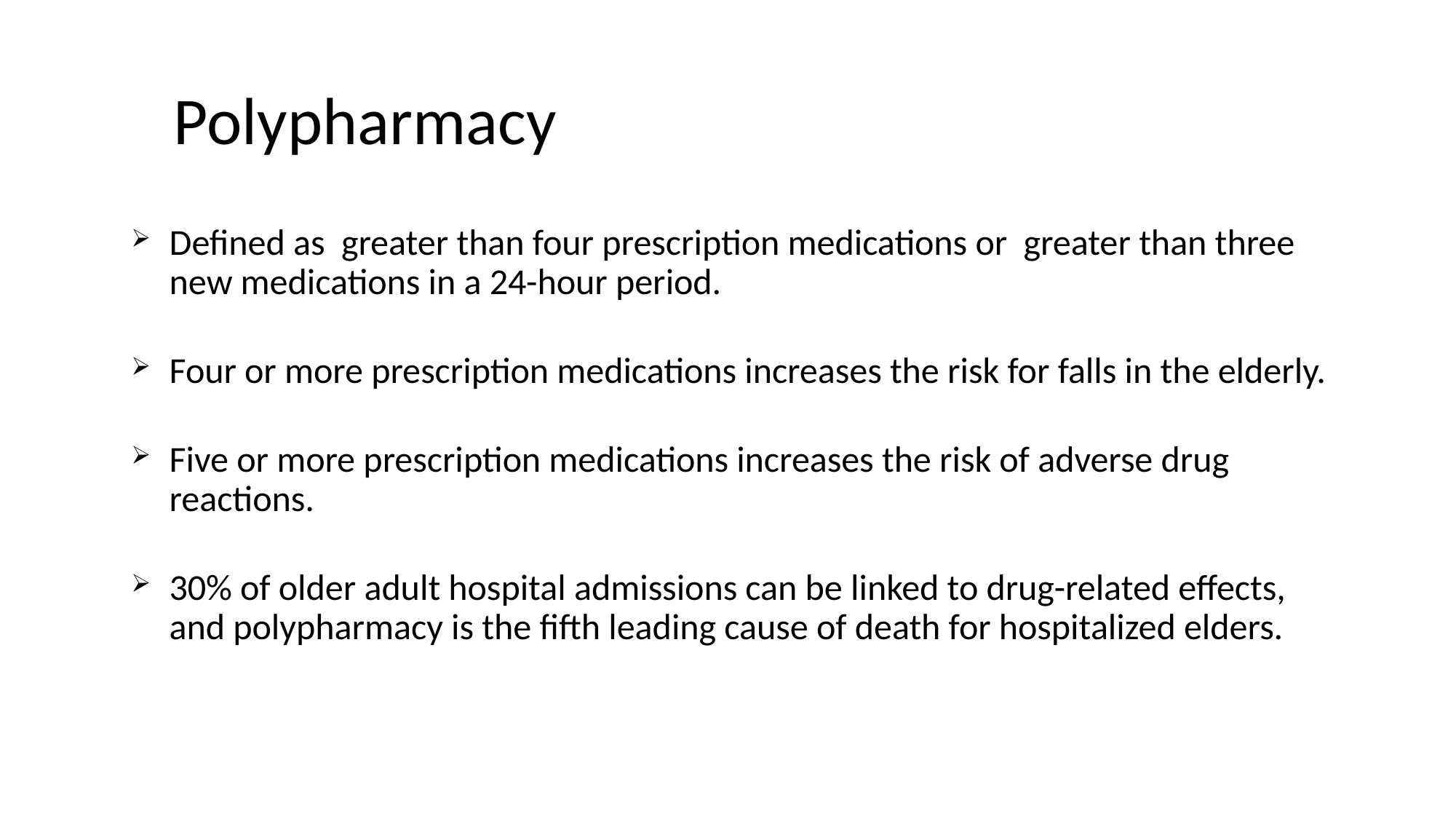

# Polypharmacy
Defined as  greater than four prescription medications or  greater than three new medications in a 24-hour period.

Four or more prescription medications increases the risk for falls in the elderly.

Five or more prescription medications increases the risk of adverse drug reactions.

30% of older adult hospital admissions can be linked to drug-related effects, and polypharmacy is the fifth leading cause of death for hospitalized elders.